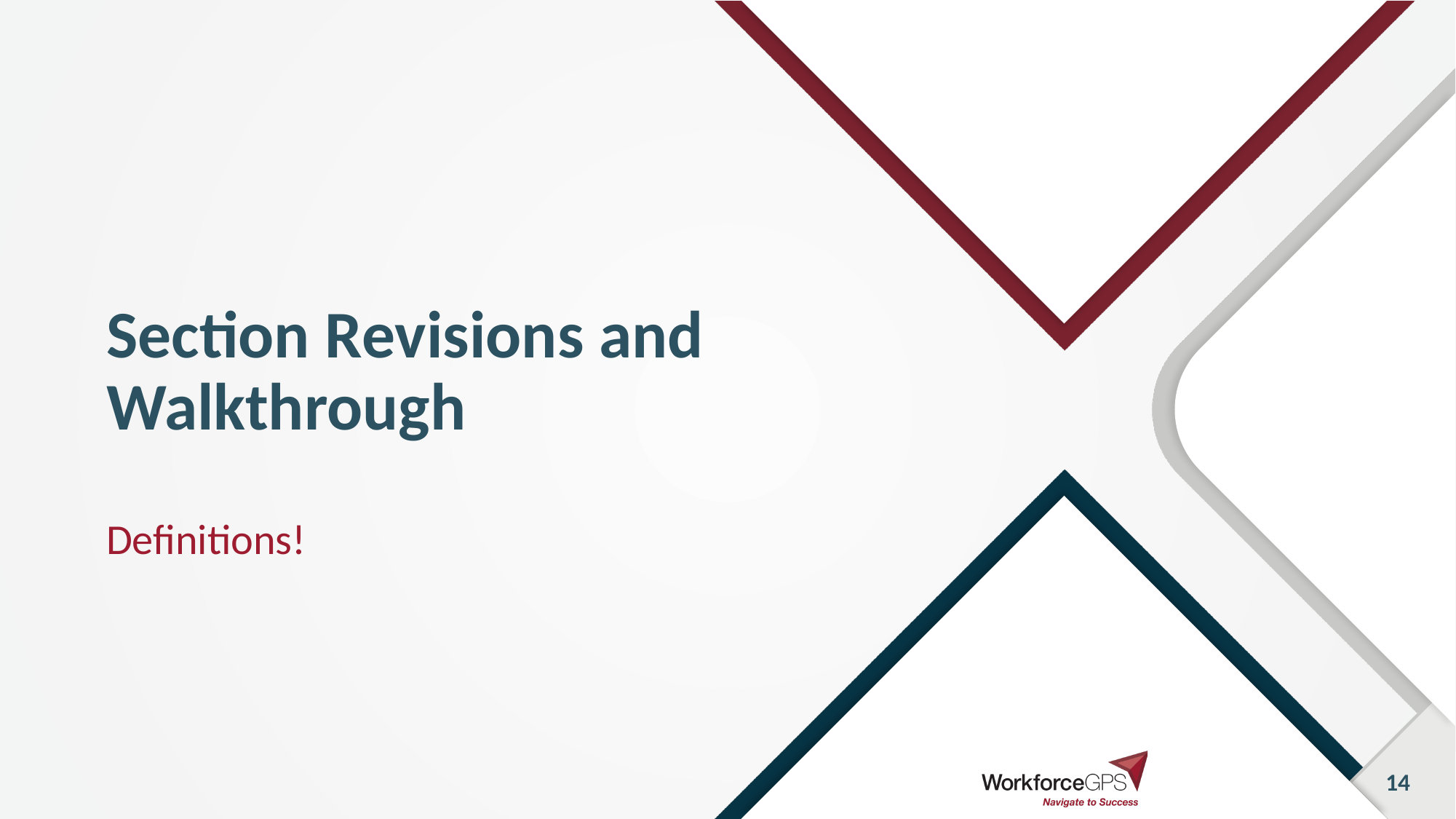

# Section Revisions and Walkthrough
Definitions!
14